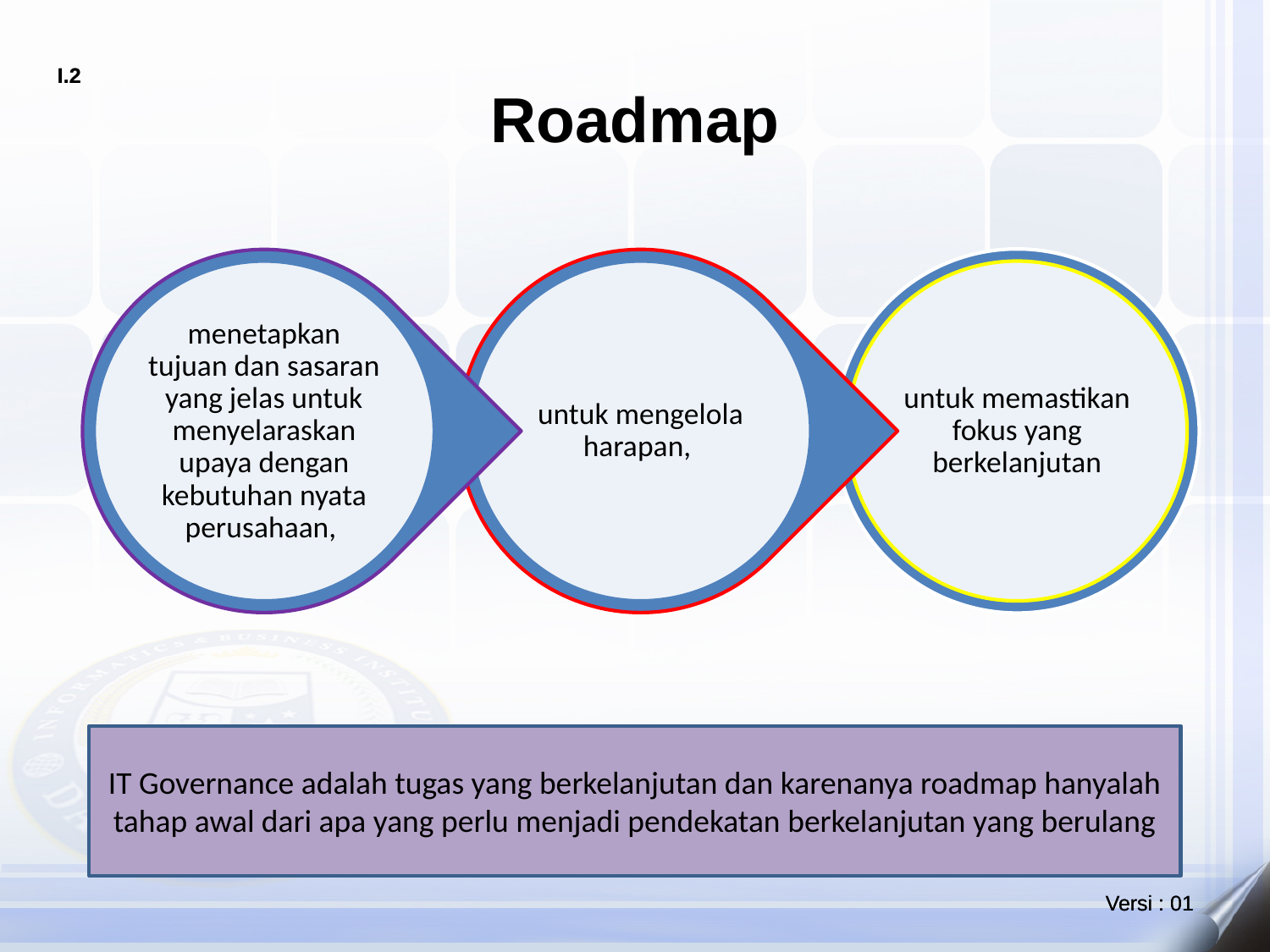

# Roadmap
untuk memastikan fokus yang berkelanjutan
untuk mengelola harapan,
menetapkan tujuan dan sasaran yang jelas untuk menyelaraskan upaya dengan kebutuhan nyata perusahaan,
IT Governance adalah tugas yang berkelanjutan dan karenanya roadmap hanyalah tahap awal dari apa yang perlu menjadi pendekatan berkelanjutan yang berulang